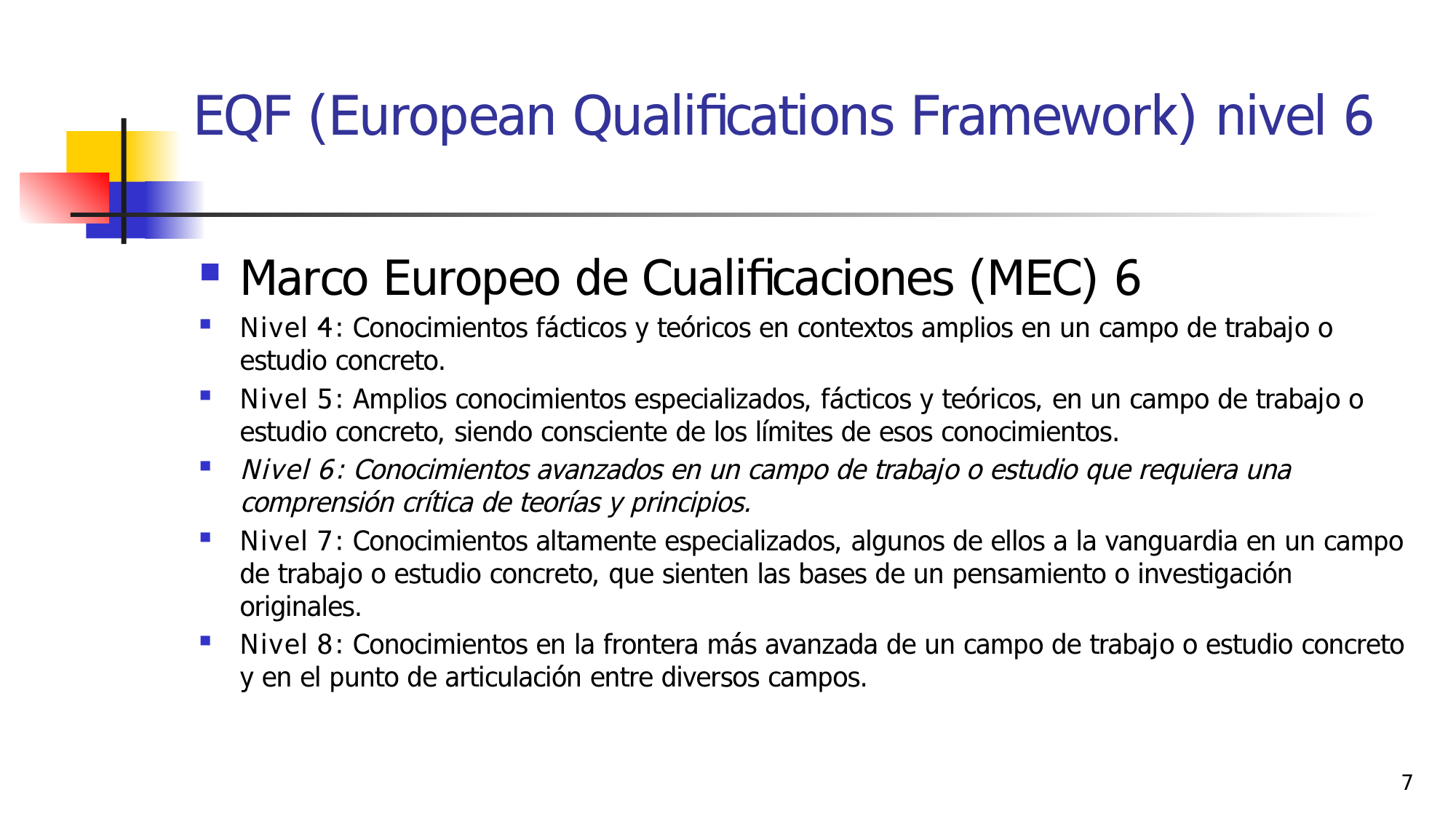

# EQF (European Qualifications Framework) nivel 6
Marco Europeo de Cualificaciones (MEC) 6
Nivel 4: Conocimientos fácticos y teóricos en contextos amplios en un campo de trabajo o estudio concreto.
Nivel 5: Amplios conocimientos especializados, fácticos y teóricos, en un campo de trabajo o estudio concreto, siendo consciente de los límites de esos conocimientos.
Nivel 6: Conocimientos avanzados en un campo de trabajo o estudio que requiera una comprensión crítica de teorías y principios.
Nivel 7: Conocimientos altamente especializados, algunos de ellos a la vanguardia en un campo de trabajo o estudio concreto, que sienten las bases de un pensamiento o investigación originales.
Nivel 8: Conocimientos en la frontera más avanzada de un campo de trabajo o estudio concreto y en el punto de articulación entre diversos campos.

7